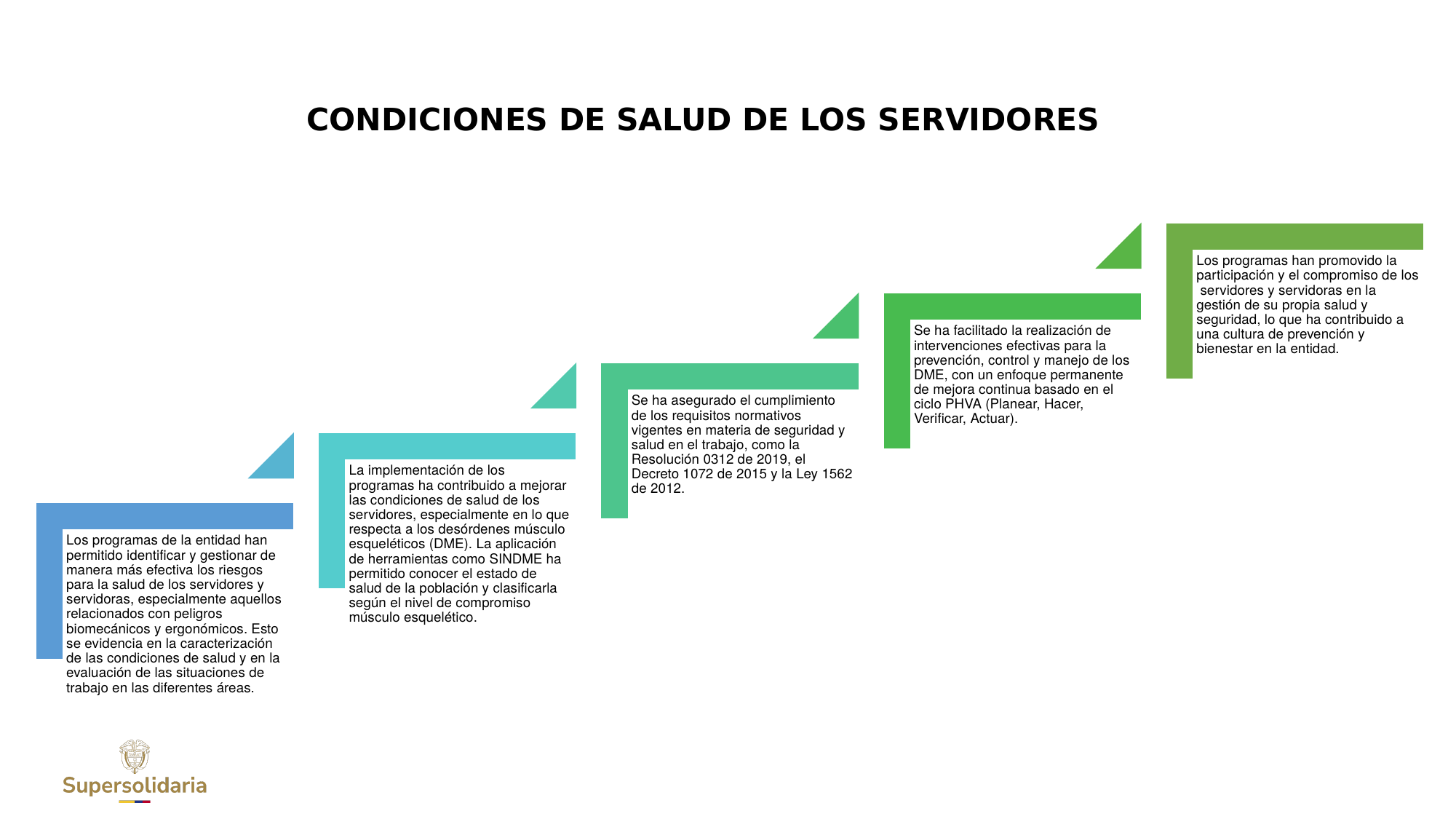

# CONDICIONES DE SALUD DE LOS SERVIDORES
Los programas de la entidad han permitido identificar y gestionar de manera más efectiva los riesgos para la salud de los servidores y servidoras, especialmente aquellos relacionados con peligros biomecánicos y ergonómicos. Esto se evidencia en la caracterización de las condiciones de salud y en la evaluación de las situaciones de trabajo en las diferentes áreas.
La implementación de los programas ha contribuido a mejorar las condiciones de salud de los servidores, especialmente en lo que respecta a los desórdenes músculo esqueléticos (DME). La aplicación de herramientas como SINDME ha permitido conocer el estado de salud de la población y clasificarla según el nivel de compromiso músculo esquelético.
Se ha asegurado el cumplimiento de los requisitos normativos vigentes en materia de seguridad y salud en el trabajo, como la Resolución 0312 de 2019, el Decreto 1072 de 2015 y la Ley 1562 de 2012.
Se ha facilitado la realización de intervenciones efectivas para la prevención, control y manejo de los DME, con un enfoque permanente de mejora continua basado en el ciclo PHVA (Planear, Hacer, Verificar, Actuar).
Los programas han promovido la participación y el compromiso de los  servidores y servidoras en la gestión de su propia salud y seguridad, lo que ha contribuido a una cultura de prevención y bienestar en la entidad.
www.---------------.gov.co